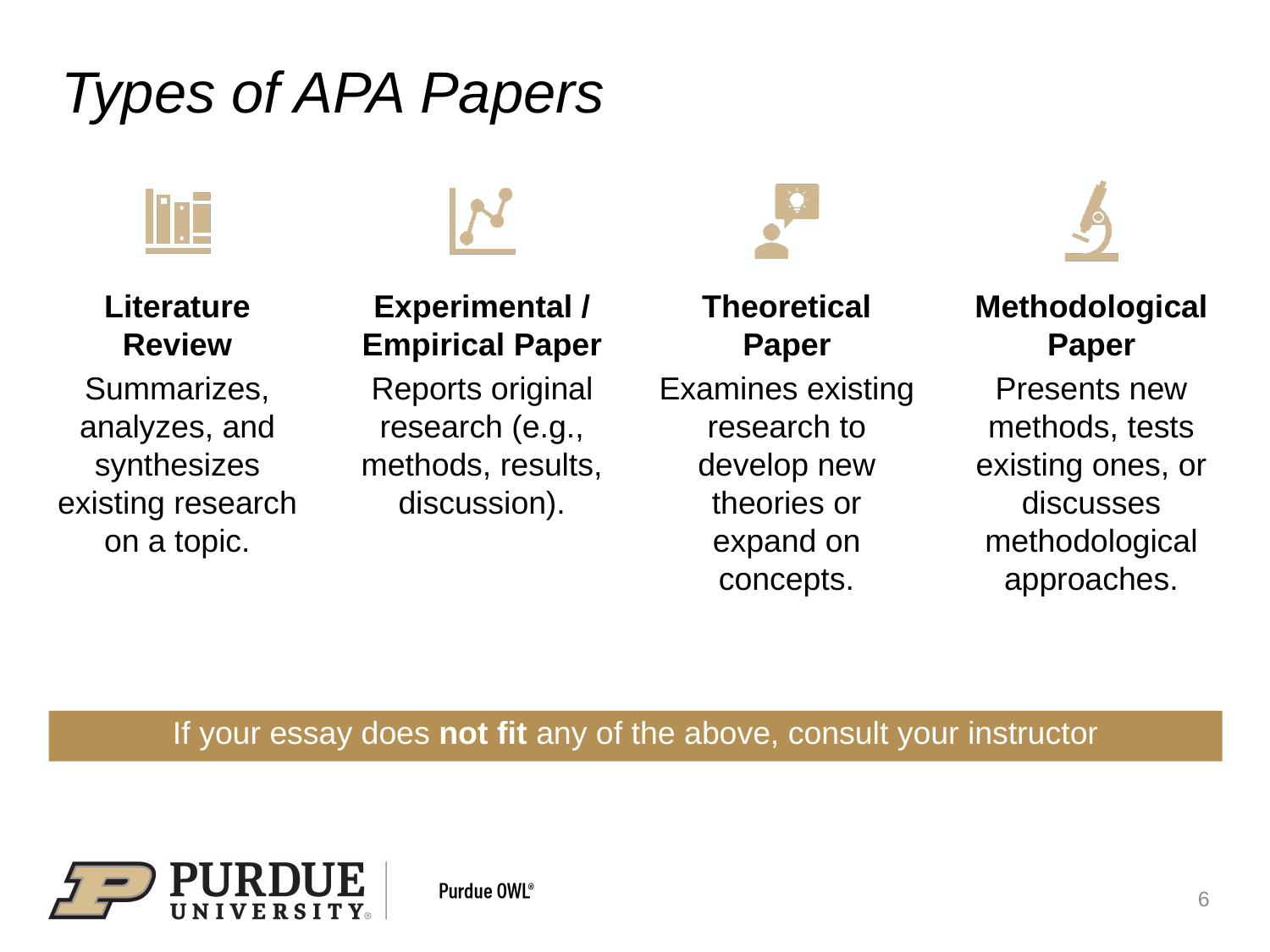

# Types of APA Papers
Literature Review
Summarizes, analyzes, and synthesizes existing research on a topic.
Experimental / Empirical Paper
Reports original research (e.g., methods, results, discussion).
Theoretical Paper
Examines existing research to develop new theories or expand on concepts.
Methodological Paper
Presents new methods, tests existing ones, or discusses methodological approaches.

If your essay does not fit any of the above, consult your instructor
6